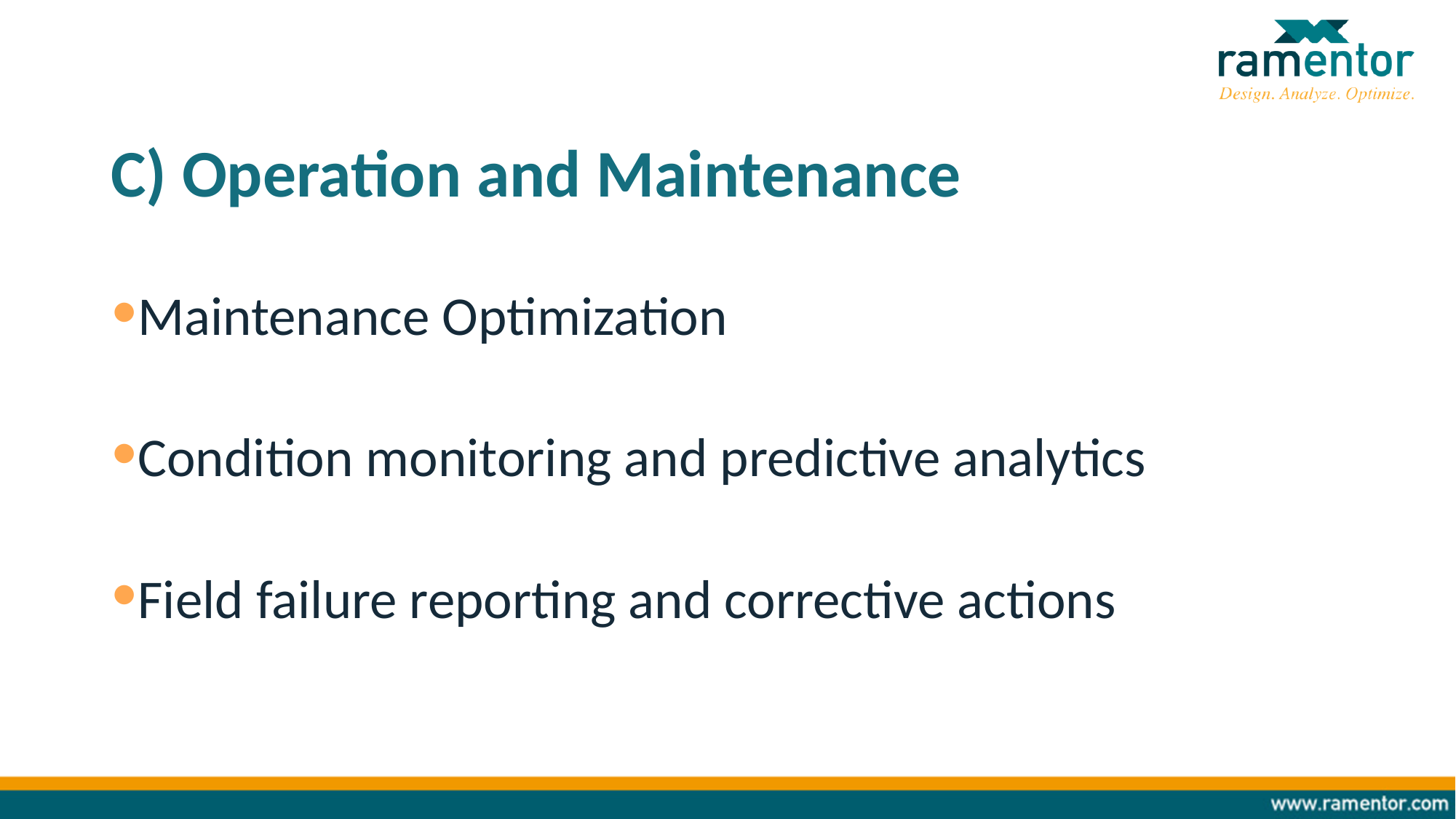

# C) Operation and Maintenance
Maintenance Optimization

Condition monitoring and predictive analytics

Field failure reporting and corrective actions